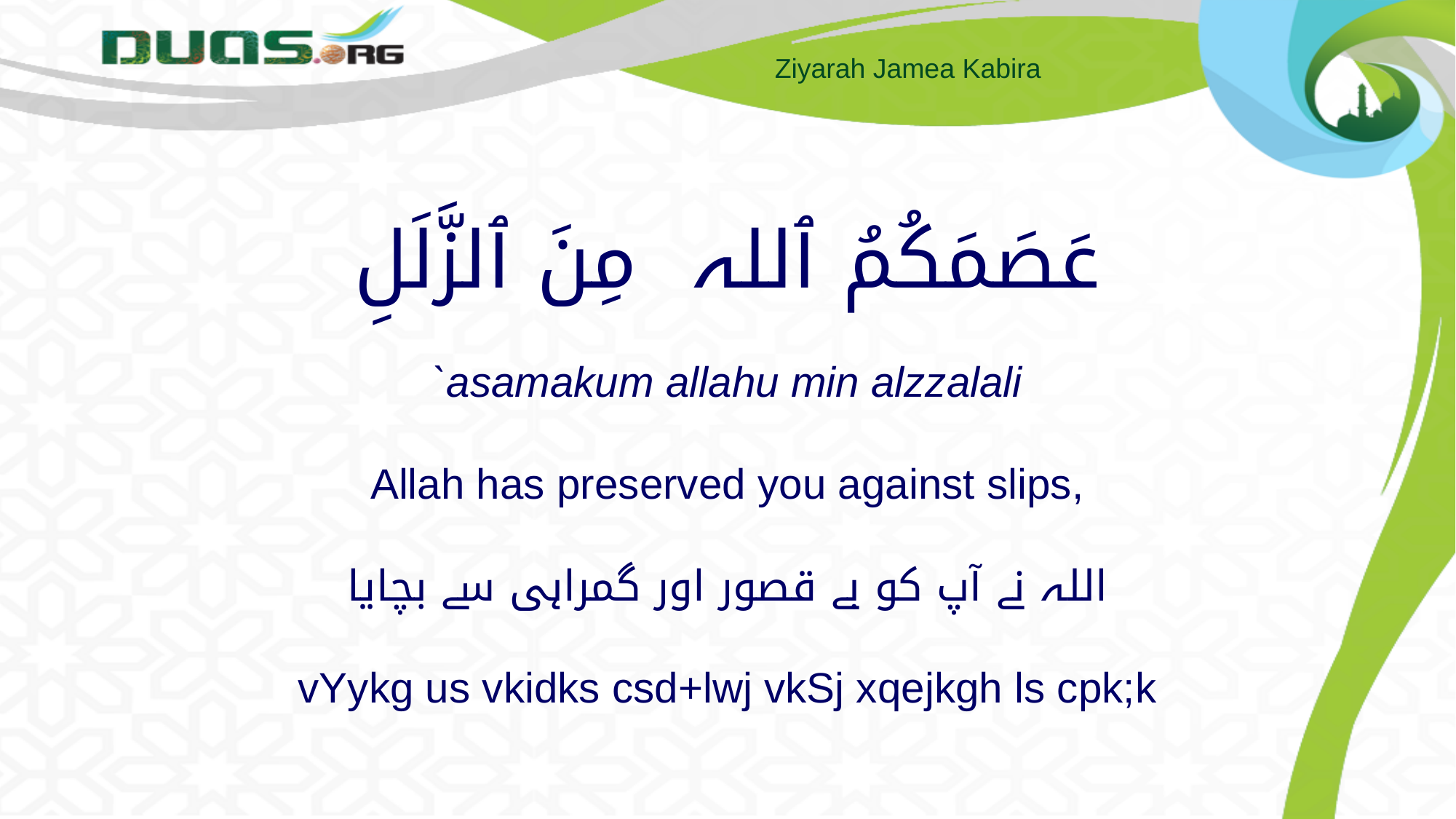

# عَصَمَكُمُ ٱللہ  مِنَ ٱلزَّلَلِ `asamakum allahu min alzzalali Allah has preserved you against slips, اللہ نے آپ کو بے قصور اور گمراہی سے بچایا vYykg us vkidks csd+lwj vkSj xqejkgh ls cpk;k